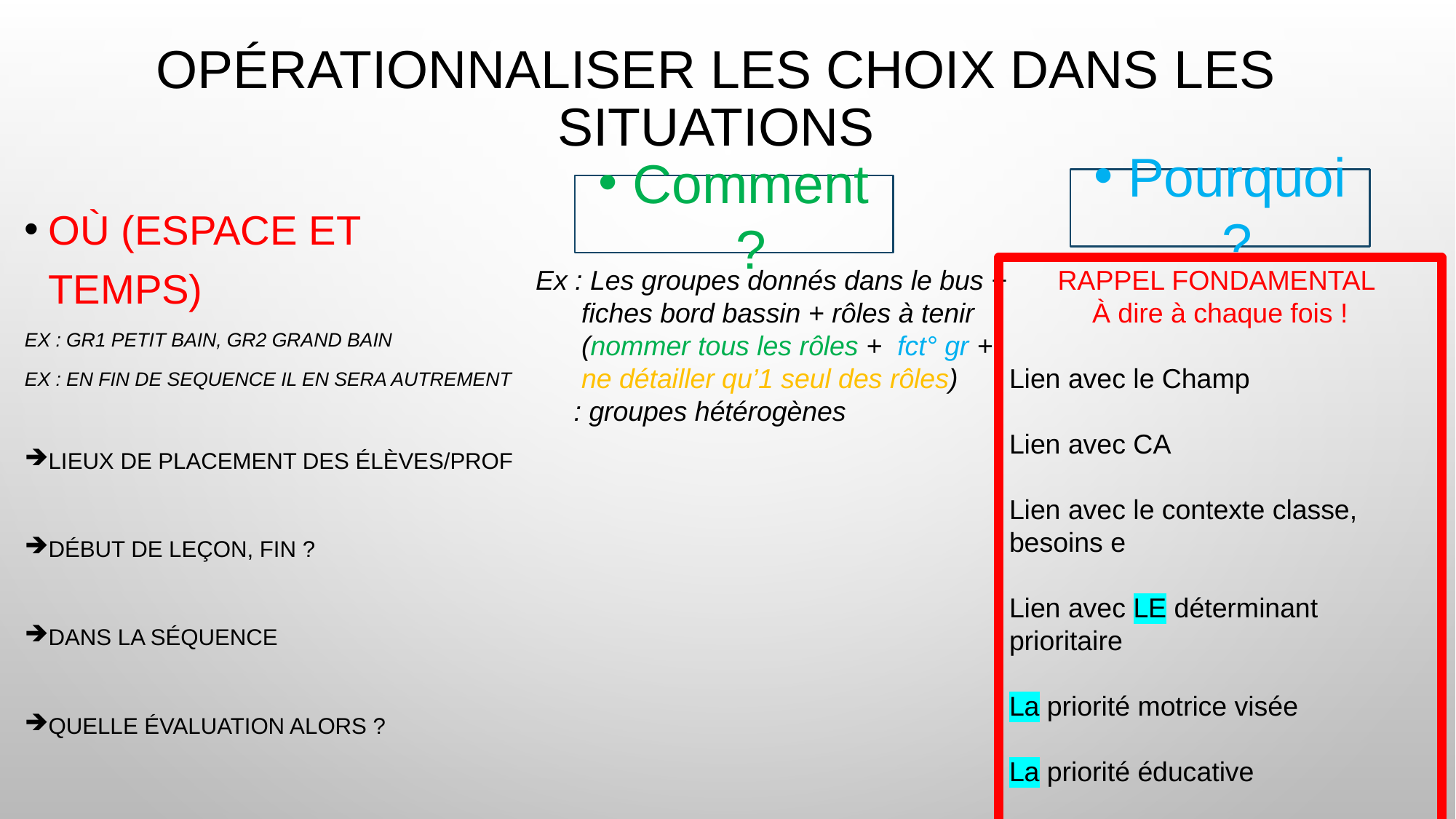

# opérationnaliser les choix Dans les situations
Pourquoi ?
Comment ?
Où (espace et temps)
Ex : Gr1 petit bain, Gr2 grand bain
EX : en fin de sequence il en sera autrement

Lieux de placement des élèves/prof

Début de leçon, fin ?

Dans la séquence

Quelle évaluation alors ?

Ex : Les groupes donnés dans le bus +
      fiches bord bassin + rôles à tenir
      (nommer tous les rôles +  fct° gr +
      ne détailler qu’1 seul des rôles)
     : groupes hétérogènes
RAPPEL FONDAMENTAL
À dire à chaque fois !

Lien avec le Champ

Lien avec CA

Lien avec le contexte classe, besoins e

Lien avec LE déterminant prioritaire

La priorité motrice visée

La priorité éducative

Votre conception / engagement /